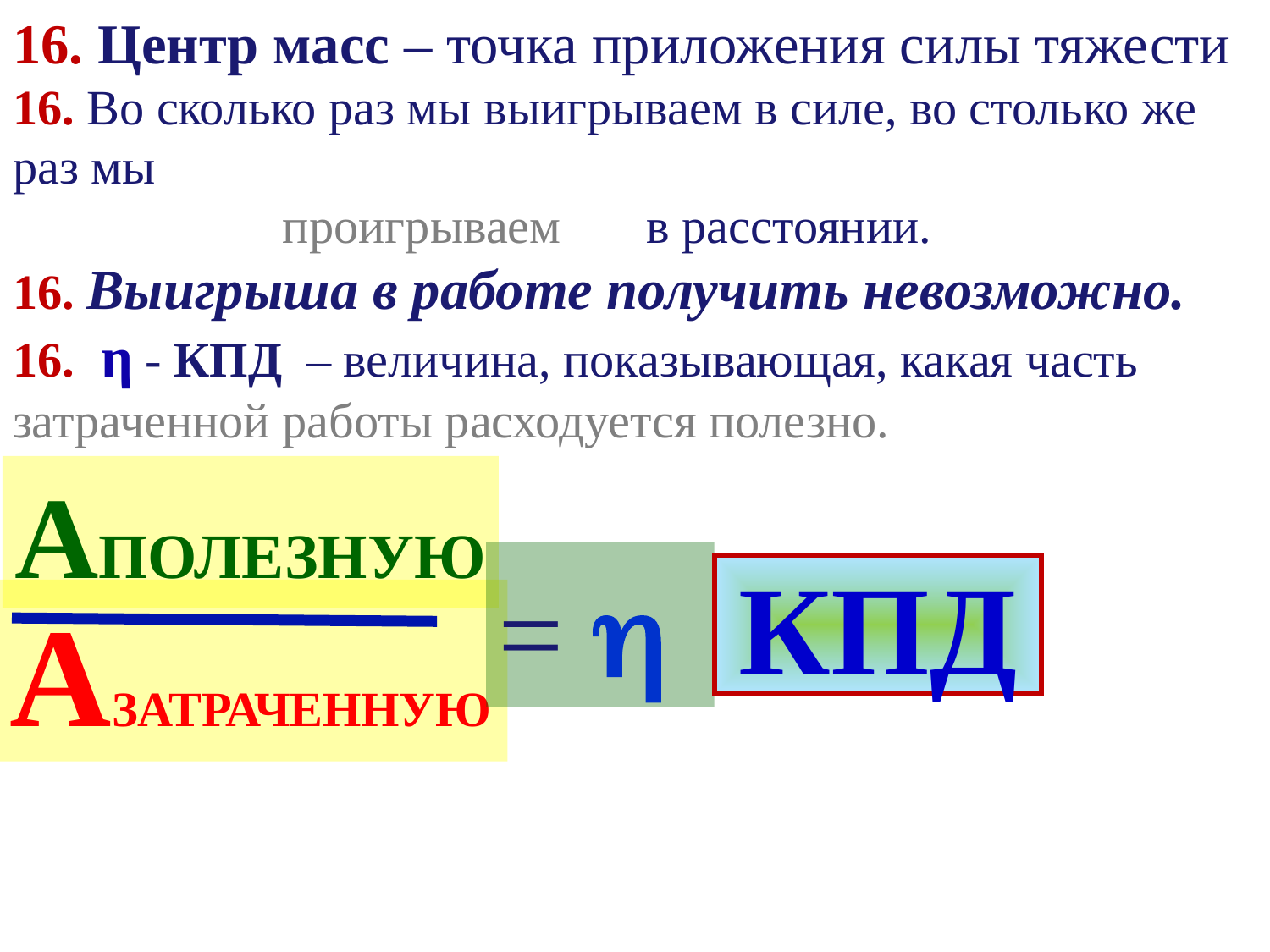

16. Центр масс – точка приложения силы тяжести
16. Во сколько раз мы выигрываем в силе, во столько же раз мы
                      проигрываем       в расстоянии.
16. Выигрыша в работе получить невозможно.
16.  η - КПД  – величина, показывающая, какая часть
затраченной работы расходуется полезно.
АПОЛЕЗНую
= η
КПД
АЗАТРАЧЕННую